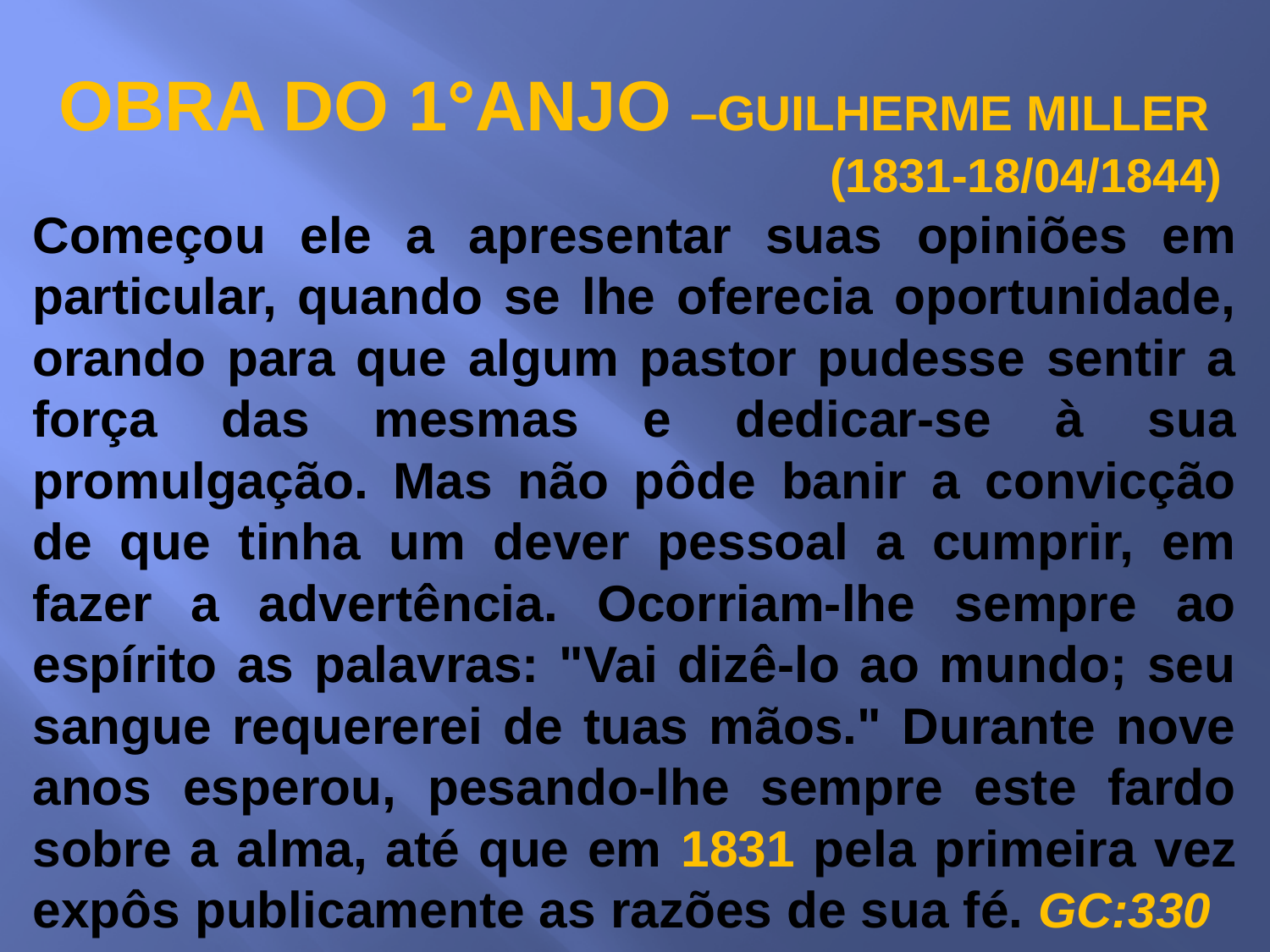

OBRA DO 1°ANJO –GUILHERME MILLER
(1831-18/04/1844)
Começou ele a apresentar suas opiniões em particular, quando se lhe oferecia oportunidade, orando para que algum pastor pudesse sentir a força das mesmas e dedicar-se à sua promulgação. Mas não pôde banir a convicção de que tinha um dever pessoal a cumprir, em fazer a advertência. Ocorriam-lhe sempre ao espírito as palavras: "Vai dizê-lo ao mundo; seu sangue requererei de tuas mãos." Durante nove anos esperou, pesando-lhe sempre este fardo sobre a alma, até que em 1831 pela primeira vez expôs publicamente as razões de sua fé. GC:330